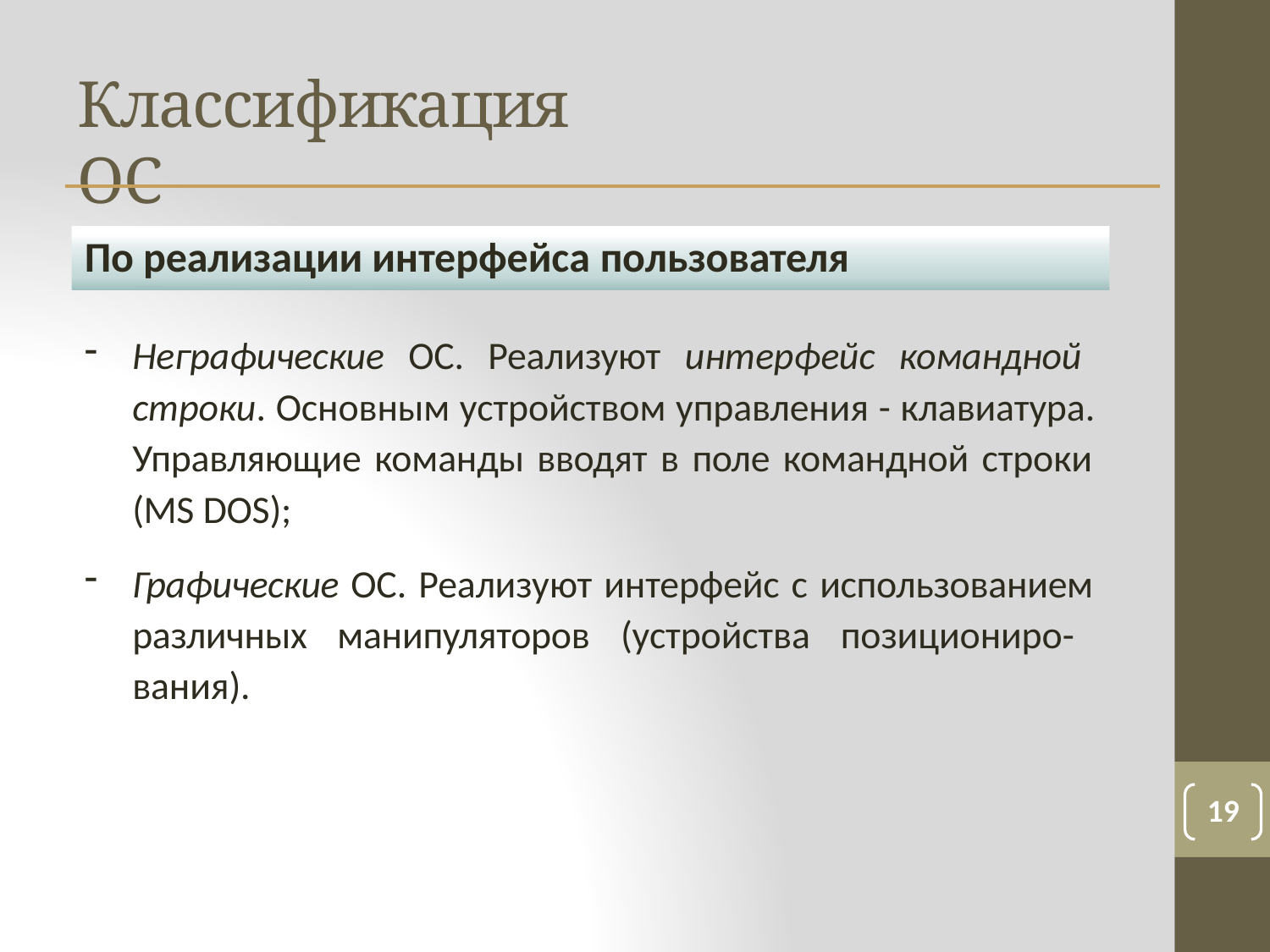

# Классификация ОС

По реализации интерфейса пользователя

Неграфические ОС. Реализуют интерфейс командной  строки. Основным устройством управления - клавиатура.  Управляющие команды вводят в поле командной строки  (MS DOS);
Графические ОС. Реализуют интерфейс с использованием  различных манипуляторов (устройства позициониро-  вания).

19